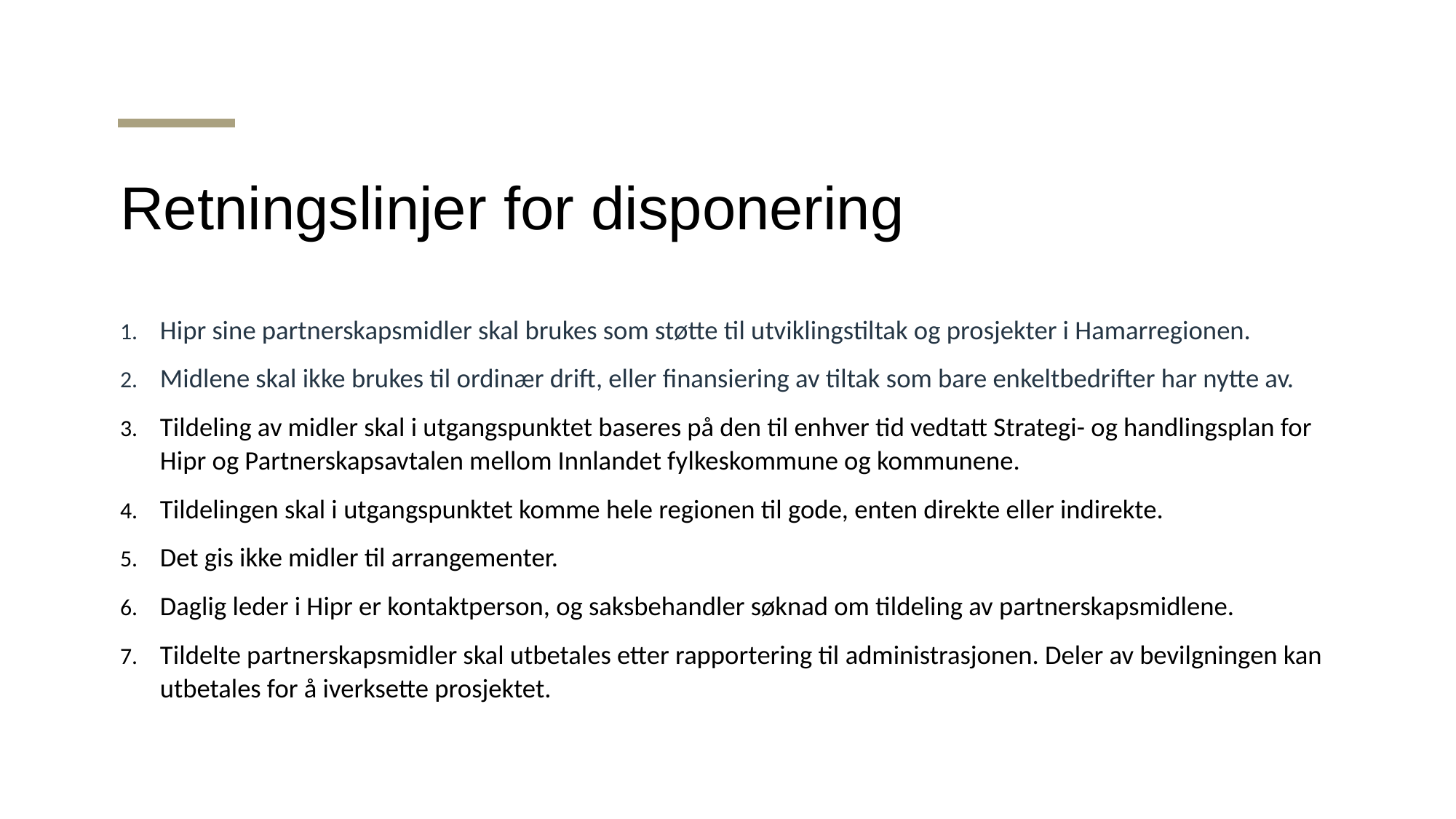

# Retningslinjer for disponering
Hipr sine partnerskapsmidler skal brukes som støtte til utviklingstiltak og prosjekter i Hamarregionen.
Midlene skal ikke brukes til ordinær drift, eller finansiering av tiltak som bare enkeltbedrifter har nytte av.
Tildeling av midler skal i utgangspunktet baseres på den til enhver tid vedtatt Strategi- og handlingsplan for Hipr og Partnerskapsavtalen mellom Innlandet fylkeskommune og kommunene.
Tildelingen skal i utgangspunktet komme hele regionen til gode, enten direkte eller indirekte.
Det gis ikke midler til arrangementer.
Daglig leder i Hipr er kontaktperson, og saksbehandler søknad om tildeling av partnerskapsmidlene.
Tildelte partnerskapsmidler skal utbetales etter rapportering til administrasjonen. Deler av bevilgningen kan utbetales for å iverksette prosjektet.